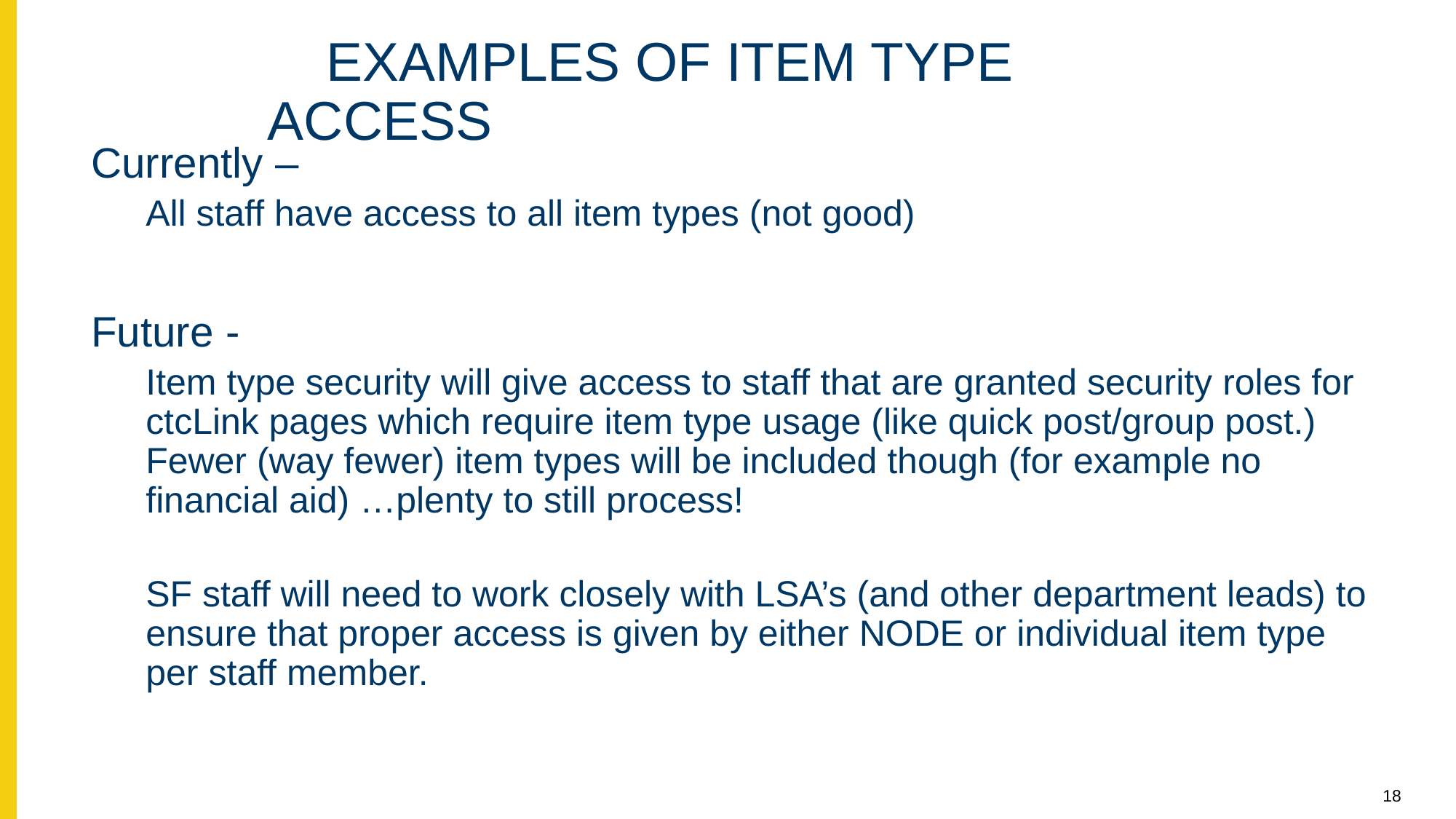

# EXAMPLES OF ITEM TYPE ACCESS
Currently –
All staff have access to all item types (not good)

Future -
Item type security will give access to staff that are granted security roles for ctcLink pages which require item type usage (like quick post/group post.)  Fewer (way fewer) item types will be included though (for example no financial aid) …plenty to still process!

SF staff will need to work closely with LSA’s (and other department leads) to ensure that proper access is given by either NODE or individual item type per staff member.

18